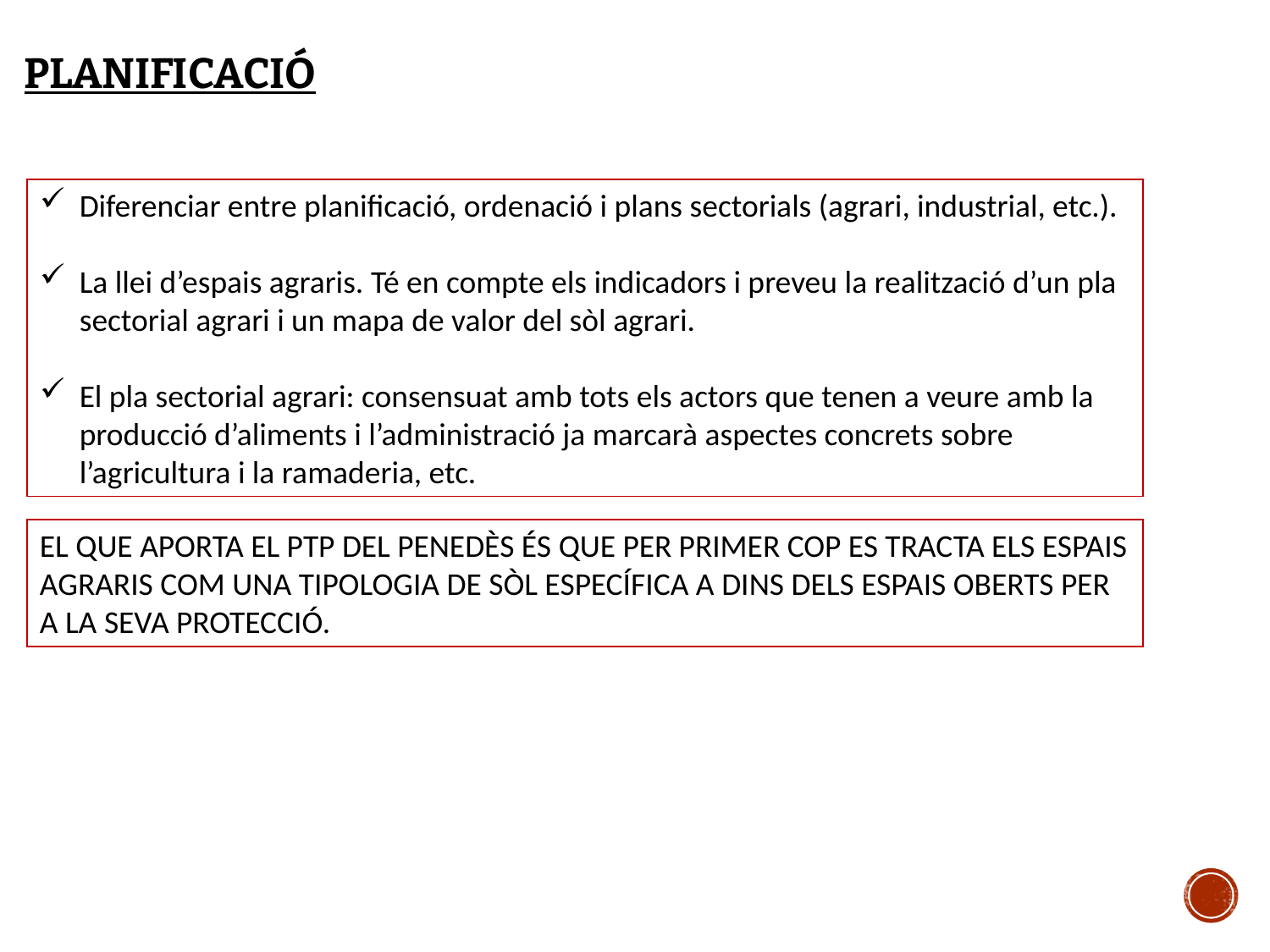

# Planificació
Diferenciar entre planificació, ordenació i plans sectorials (agrari, industrial, etc.).

La llei d’espais agraris. Té en compte els indicadors i preveu la realització d’un pla sectorial agrari i un mapa de valor del sòl agrari.

El pla sectorial agrari: consensuat amb tots els actors que tenen a veure amb la producció d’aliments i l’administració ja marcarà aspectes concrets sobre l’agricultura i la ramaderia, etc.
EL QUE APORTA EL PTP DEL PENEDÈS ÉS QUE PER PRIMER COP ES TRACTA ELS ESPAIS AGRARIS COM UNA TIPOLOGIA DE SÒL ESPECÍFICA A DINS DELS ESPAIS OBERTS PER A LA SEVA PROTECCIÓ.